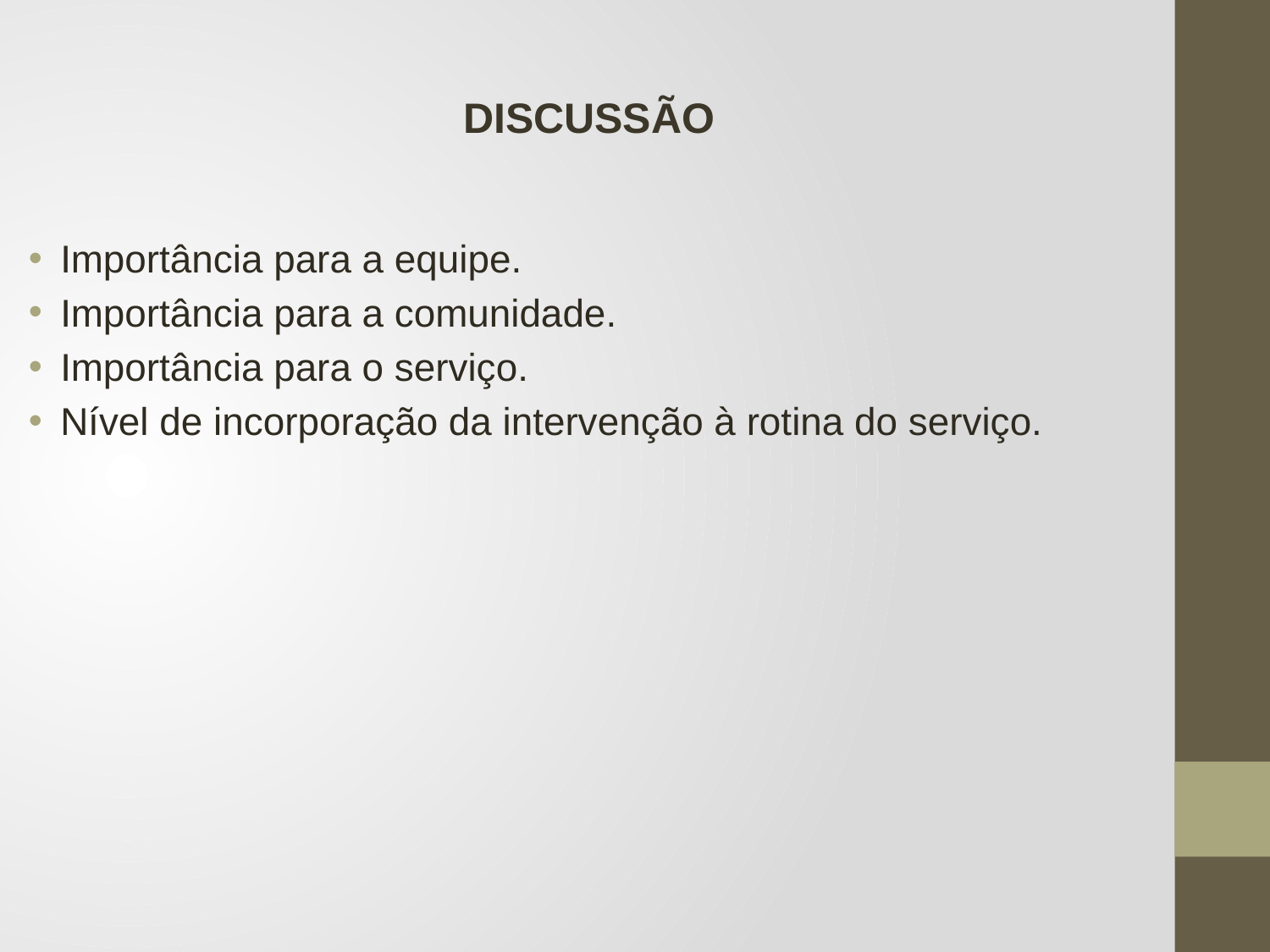

DISCUSSÃO

Importância para a equipe.
Importância para a comunidade.
Importância para o serviço.
Nível de incorporação da intervenção à rotina do serviço.

#